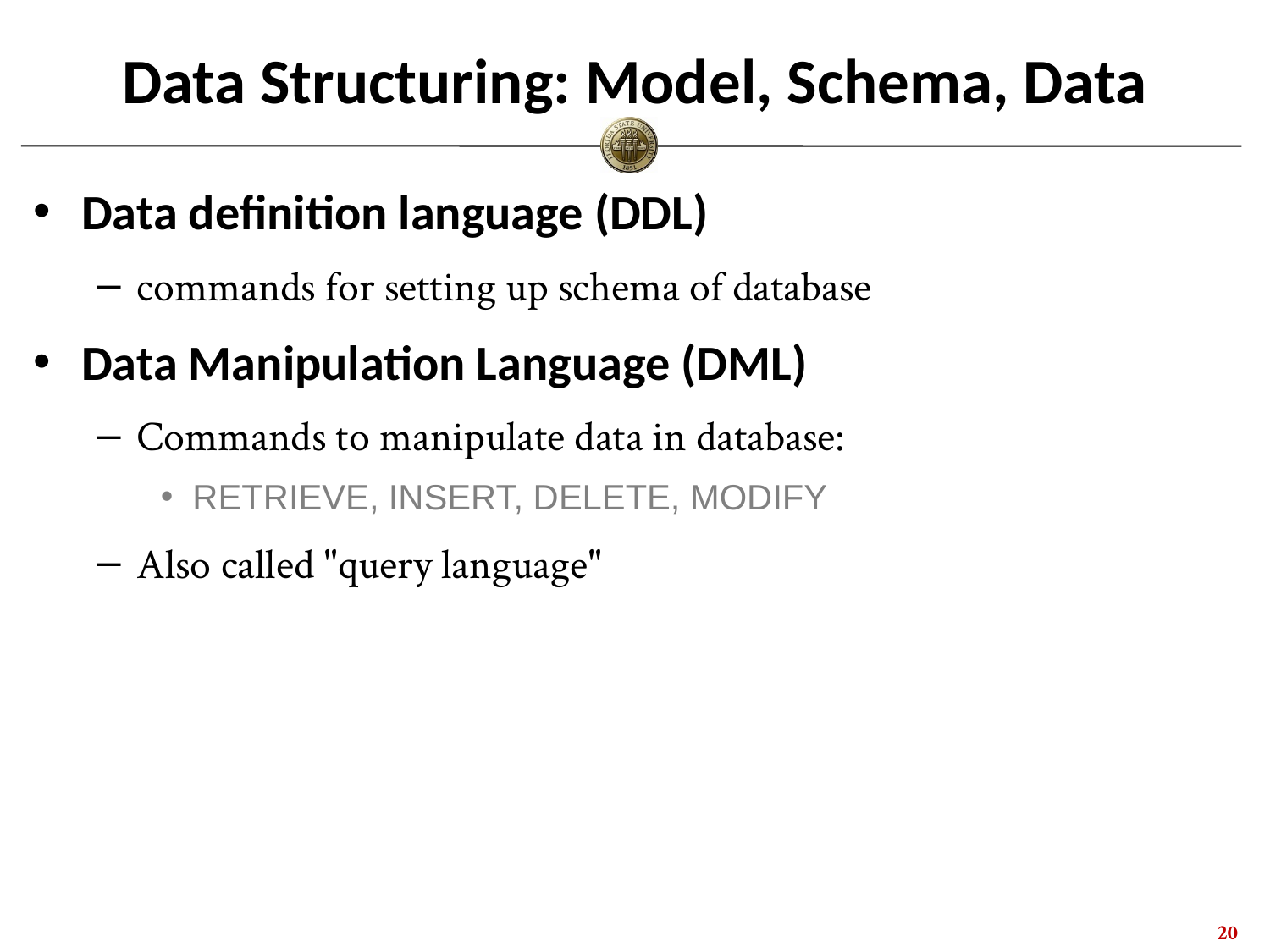

# Data Structuring: Model, Schema, Data
Data definition language (DDL)
commands for setting up schema of database
Data Manipulation Language (DML)
Commands to manipulate data in database:
RETRIEVE, INSERT, DELETE, MODIFY
Also called "query language"
20